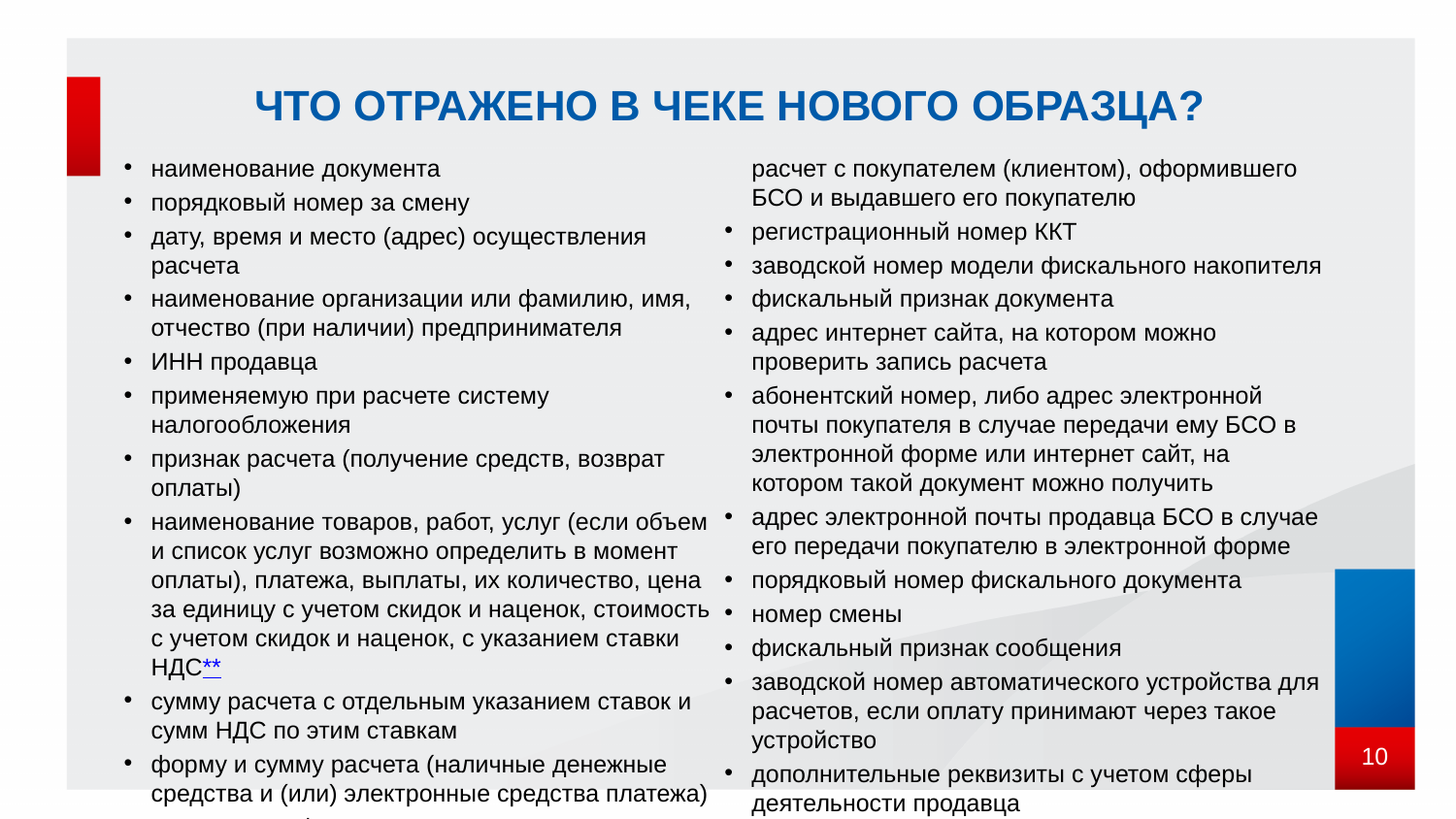

# Что отражено в чеке нового образца?
наименование документа
порядковый номер за смену
дату, время и место (адрес) осуществления расчета
наименование организации или фамилию, имя, отчество (при наличии) предпринимателя
ИНН продавца
применяемую при расчете систему налогообложения
признак расчета (получение средств, возврат оплаты)
наименование товаров, работ, услуг (если объем и список услуг возможно определить в момент оплаты), платежа, выплаты, их количество, цена за единицу с учетом скидок и наценок, стоимость с учетом скидок и наценок, с указанием ставки НДС**
сумму расчета с отдельным указанием ставок и сумм НДС по этим ставкам
форму и сумму расчета (наличные денежные средства и (или) электронные средства платежа)
должность и фамилию лица, осуществившего расчет с покупателем (клиентом), оформившего БСО и выдавшего его покупателю
регистрационный номер ККТ
заводской номер модели фискального накопителя
фискальный признак документа
адрес интернет сайта, на котором можно проверить запись расчета
абонентский номер, либо адрес электронной почты покупателя в случае передачи ему БСО в электронной форме или интернет сайт, на котором такой документ можно получить
адрес электронной почты продавца БСО в случае его передачи покупателю в электронной форме
порядковый номер фискального документа
номер смены
фискальный признак сообщения
заводской номер автоматического устройства для расчетов, если оплату принимают через такое устройство
дополнительные реквизиты с учетом сферы деятельности продавца

10